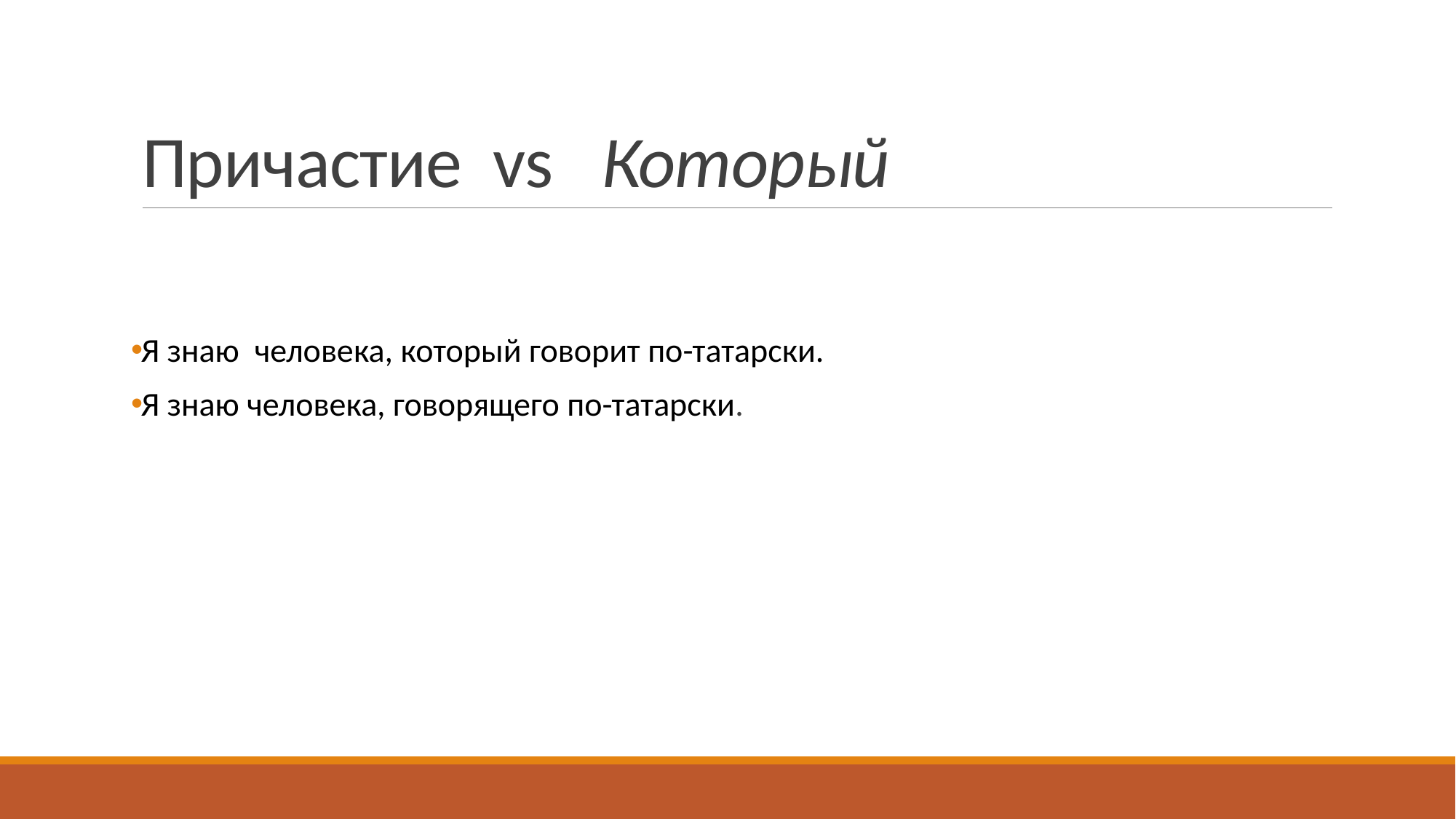

# Причастие  vs   Который
Я знаю  человека, который говорит по-татарски.
Я знаю человека, говорящего по-татарски.